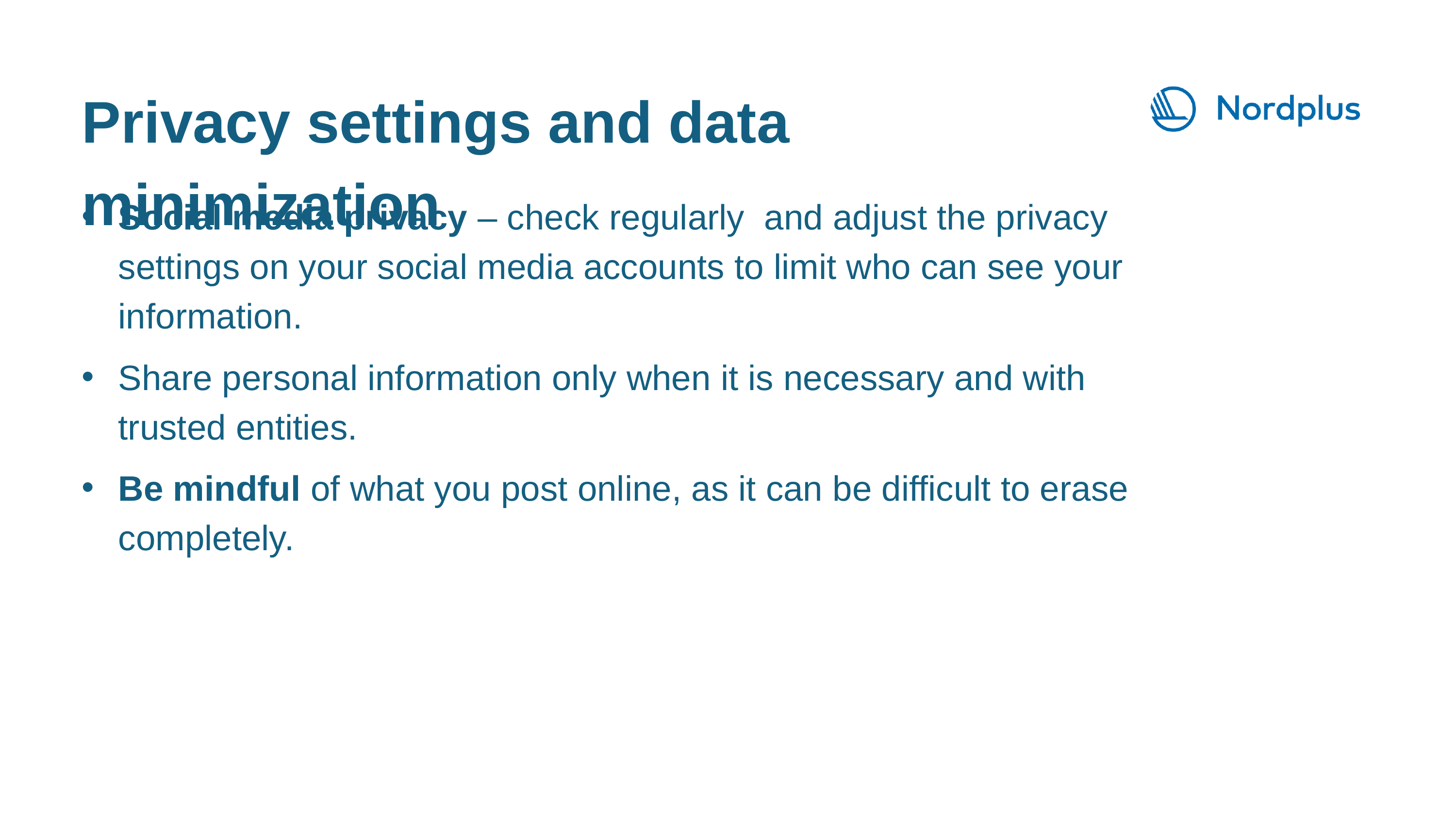

Privacy settings and data minimization

Social media privacy – check regularly  and adjust the privacy settings on your social media accounts to limit who can see your information.
Share personal information only when it is necessary and with trusted entities.
Be mindful of what you post online, as it can be difficult to erase completely.